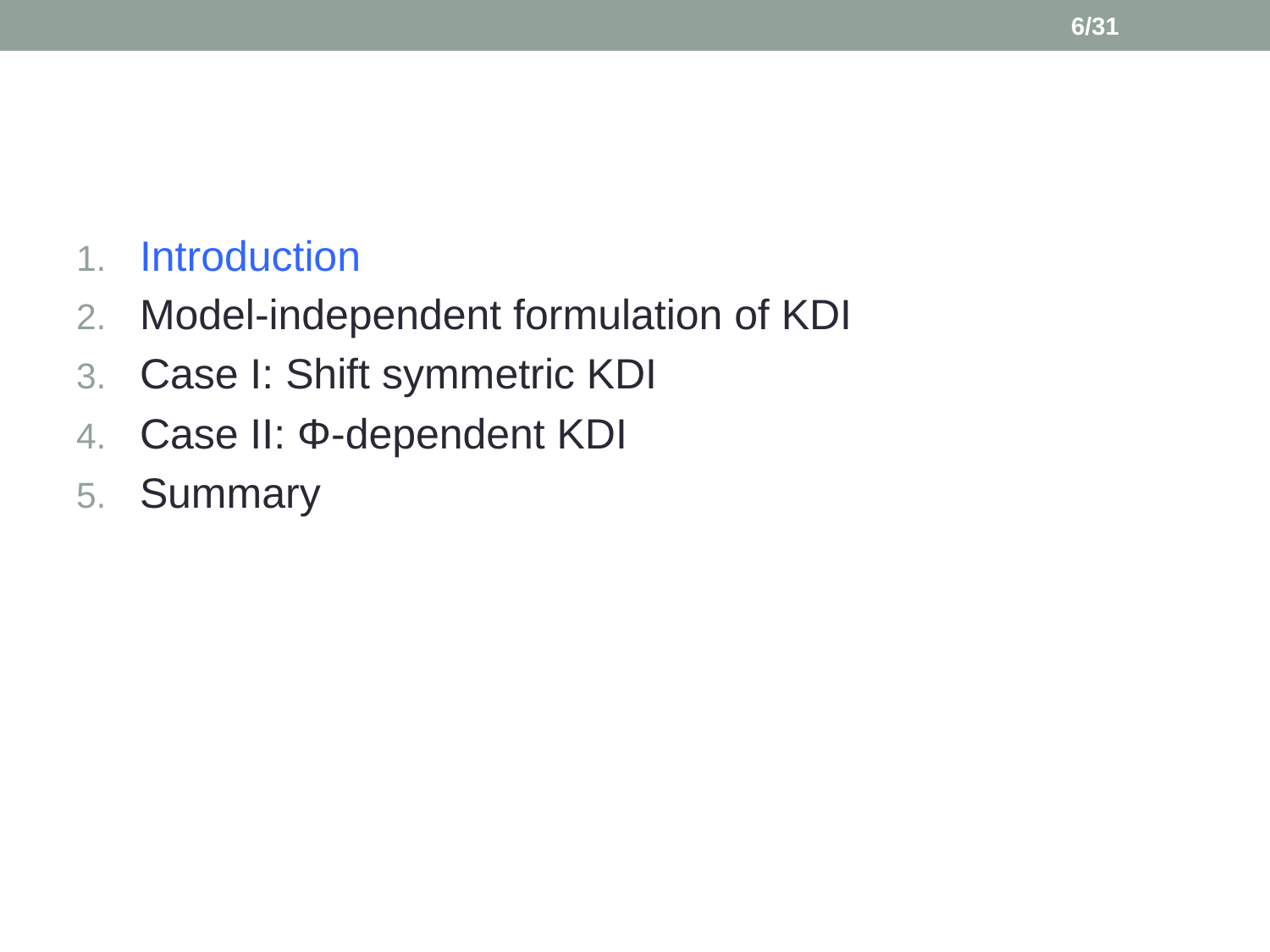

6/31
#
Introduction
Model-independent formulation of KDI
Case I: Shift symmetric KDI
Case II: Φ-dependent KDI
Summary